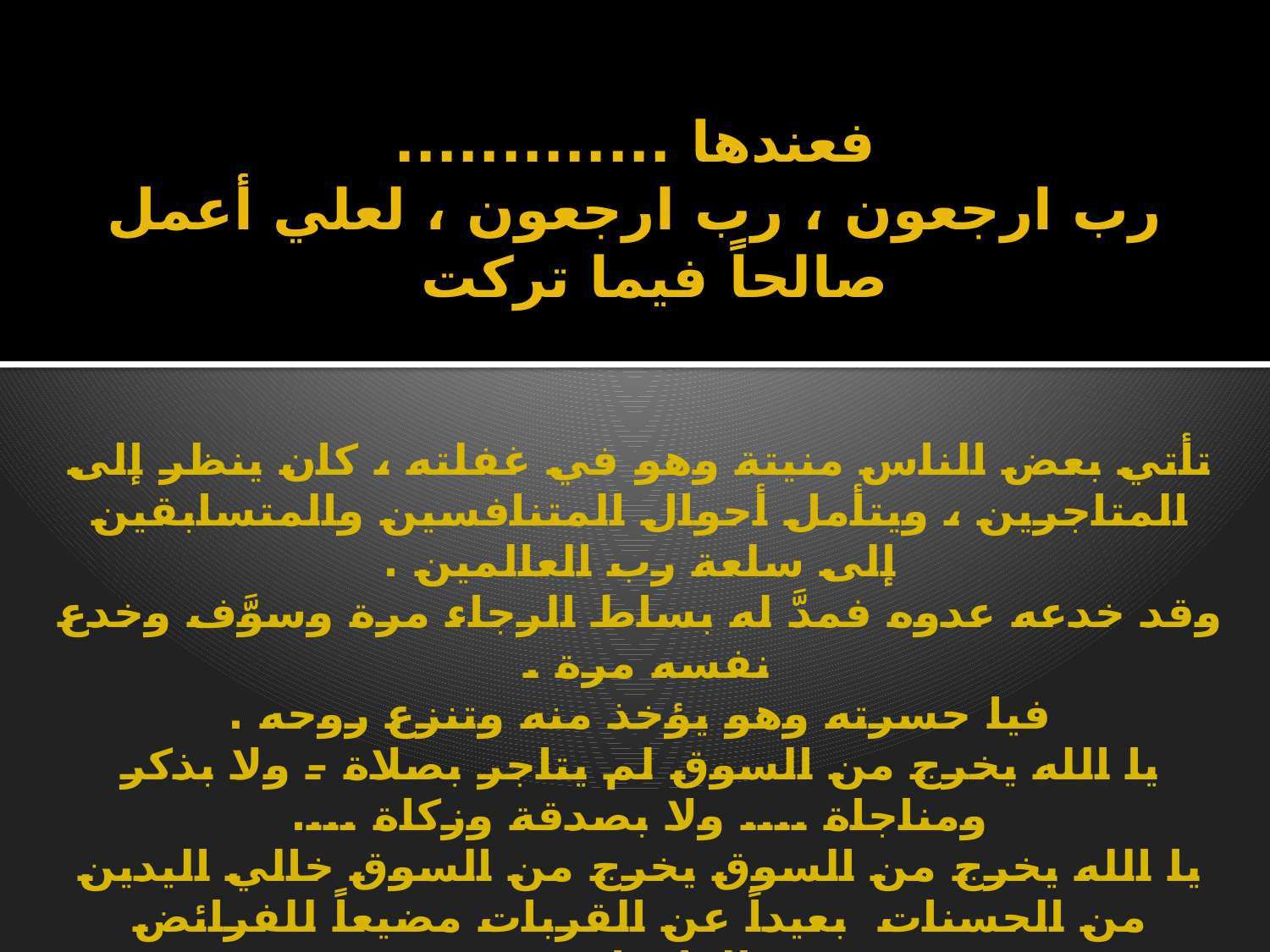

فعندها .............
رب ارجعون ، رب ارجعون ، لعلي أعمل صالحاً فيما تركت
تأتي بعض الناس منيتة وهو في غفلته ، كان ينظر إلى المتاجرين ، ويتأمل أحوال المتنافسين والمتسابقين إلى سلعة رب العالمين .
وقد خدعه عدوه فمدَّ له بساط الرجاء مرة وسوَّف وخدع نفسه مرة . 
فيا حسرته وهو يؤخذ منه وتنزع روحه .
يا الله يخرج من السوق لم يتاجر بصلاة – ولا بذكر ومناجاة .... ولا بصدقة وزكاة ....
يا الله يخرج من السوق يخرج من السوق خالي اليدين من الحسنات  بعيداً عن القربات مضيعاً للفرائض والواجبات ...
يا الله أحقاً جاء الموت... يا الله أحقاً فات الفوت... 
يا الله أحقاً جاءت النهاية .... يا الله أحقاً بلغت الغاية ....